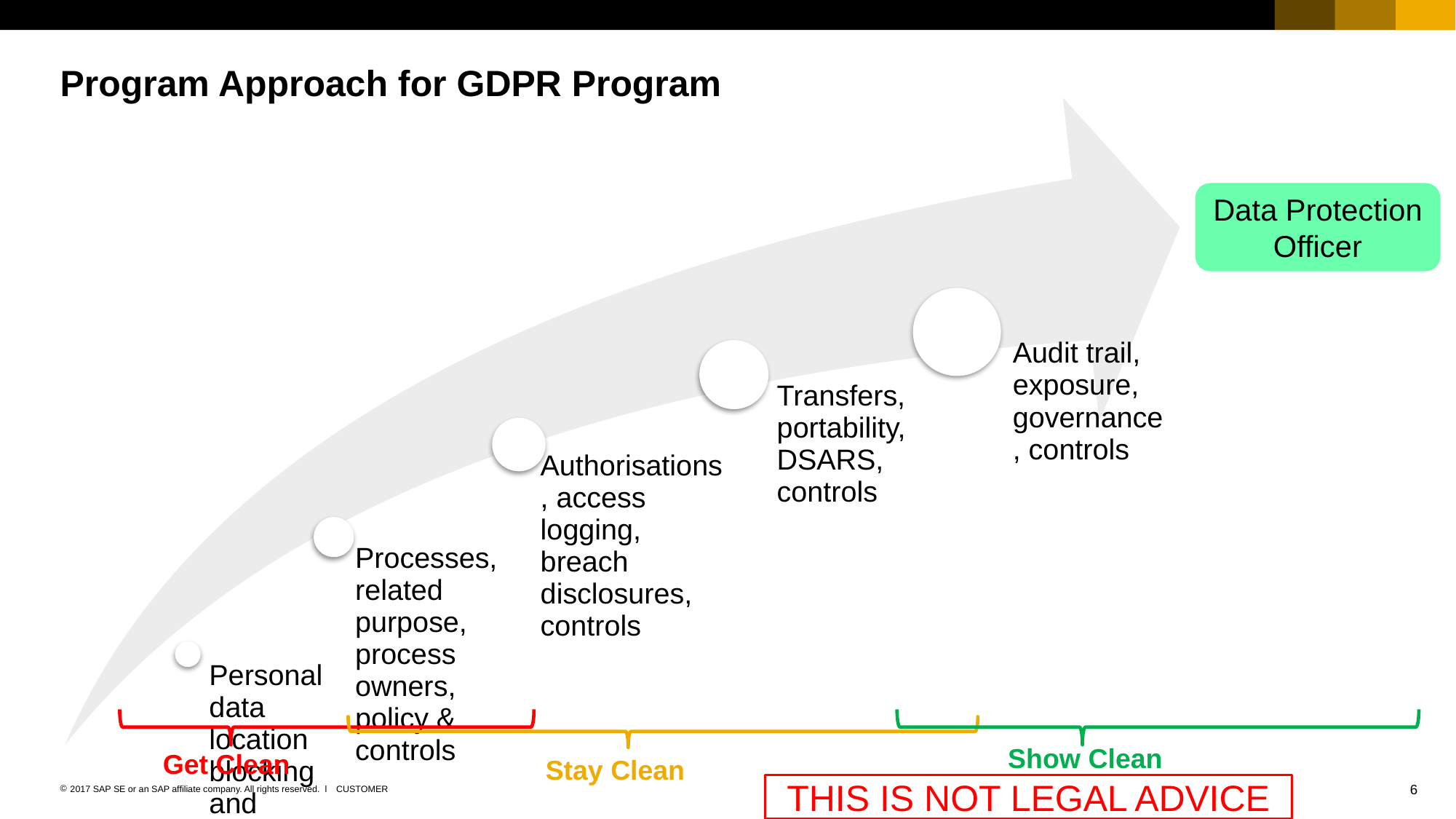

# Program Approach for GDPR Program
Processes, related purpose, process owners, policy & controls
Authorisations, access logging, breach disclosures, controls
Transfers, portability, DSARS, controls
Audit trail, exposure, governance, controls
Data Protection Officer

Show Clean
Get Clean
Stay Clean
THIS IS NOT LEGAL ADVICE